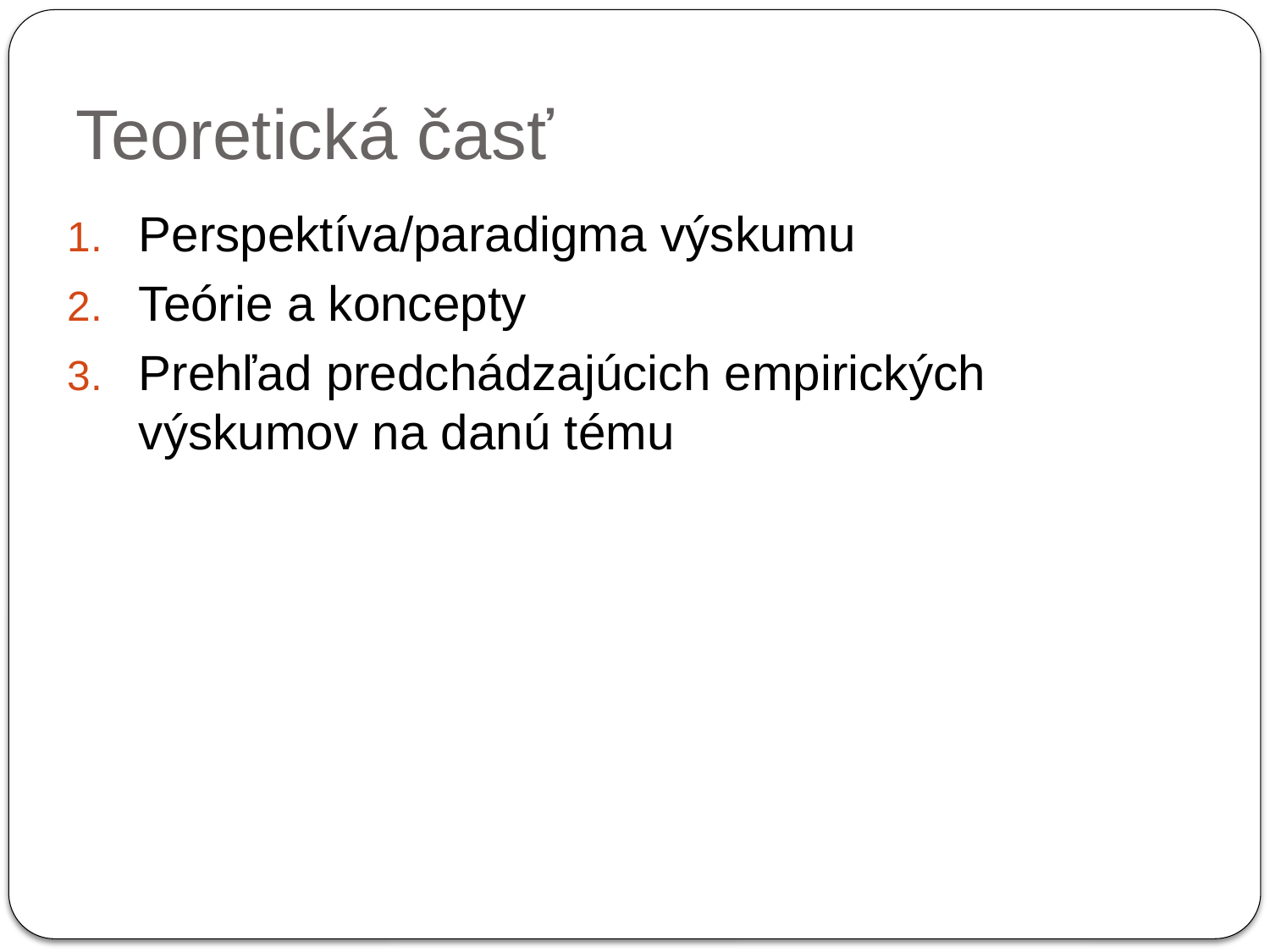

Teoretická časť
Perspektíva/paradigma výskumu
Teórie a koncepty
Prehľad predchádzajúcich empirických výskumov na danú tému